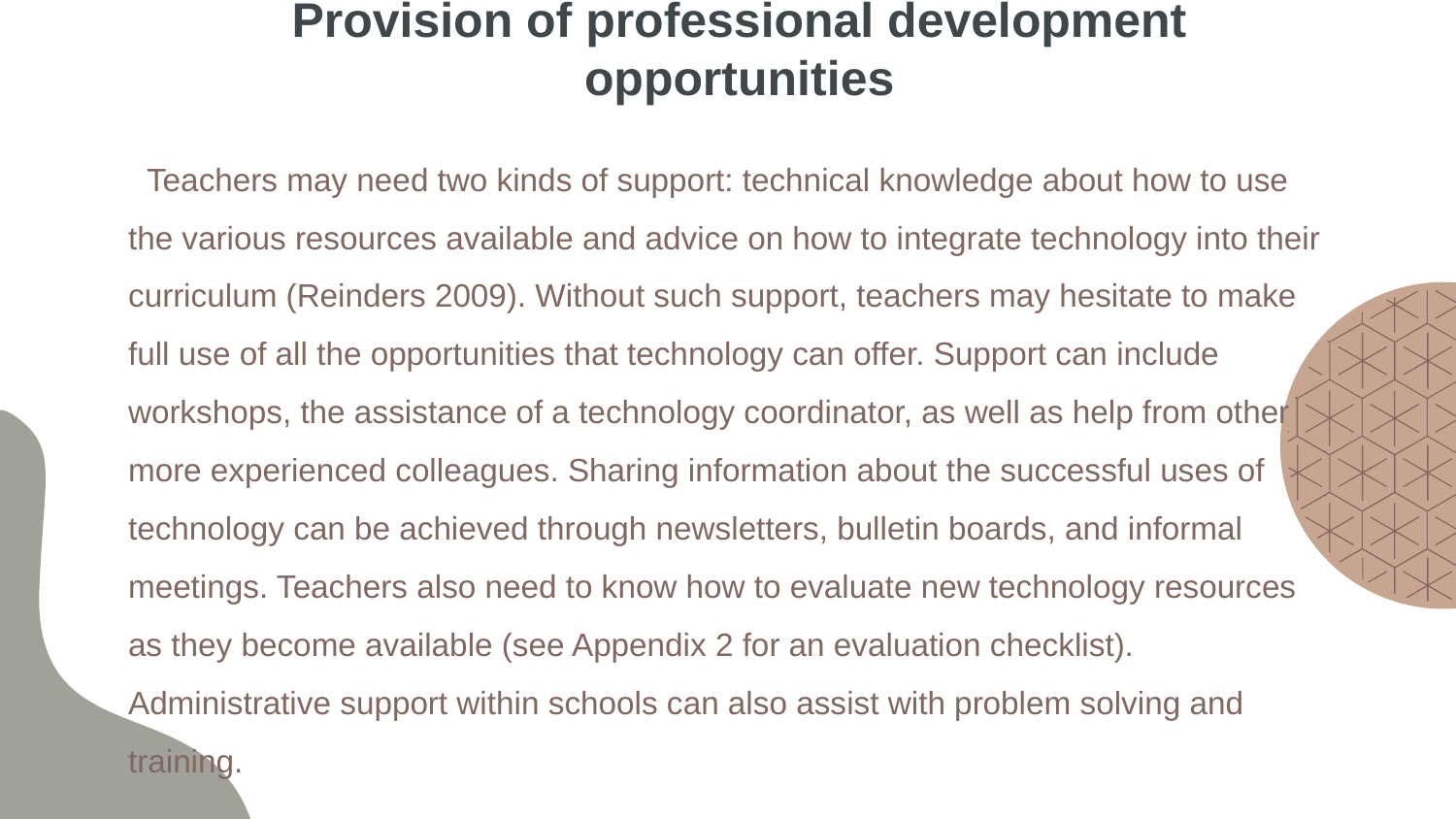

# Provision of professional development opportunities
Teachers may need two kinds of support: technical knowledge about how to use the various resources available and advice on how to integrate technology into their curriculum (Reinders 2009). Without such support, teachers may hesitate to make full use of all the opportunities that technology can offer. Support can include workshops, the assistance of a technology coordinator, as well as help from other more experienced colleagues. Sharing information about the successful uses of technology can be achieved through newsletters, bulletin boards, and informal meetings. Teachers also need to know how to evaluate new technology resources as they become available (see Appendix 2 for an evaluation checklist). Administrative support within schools can also assist with problem solving and training.